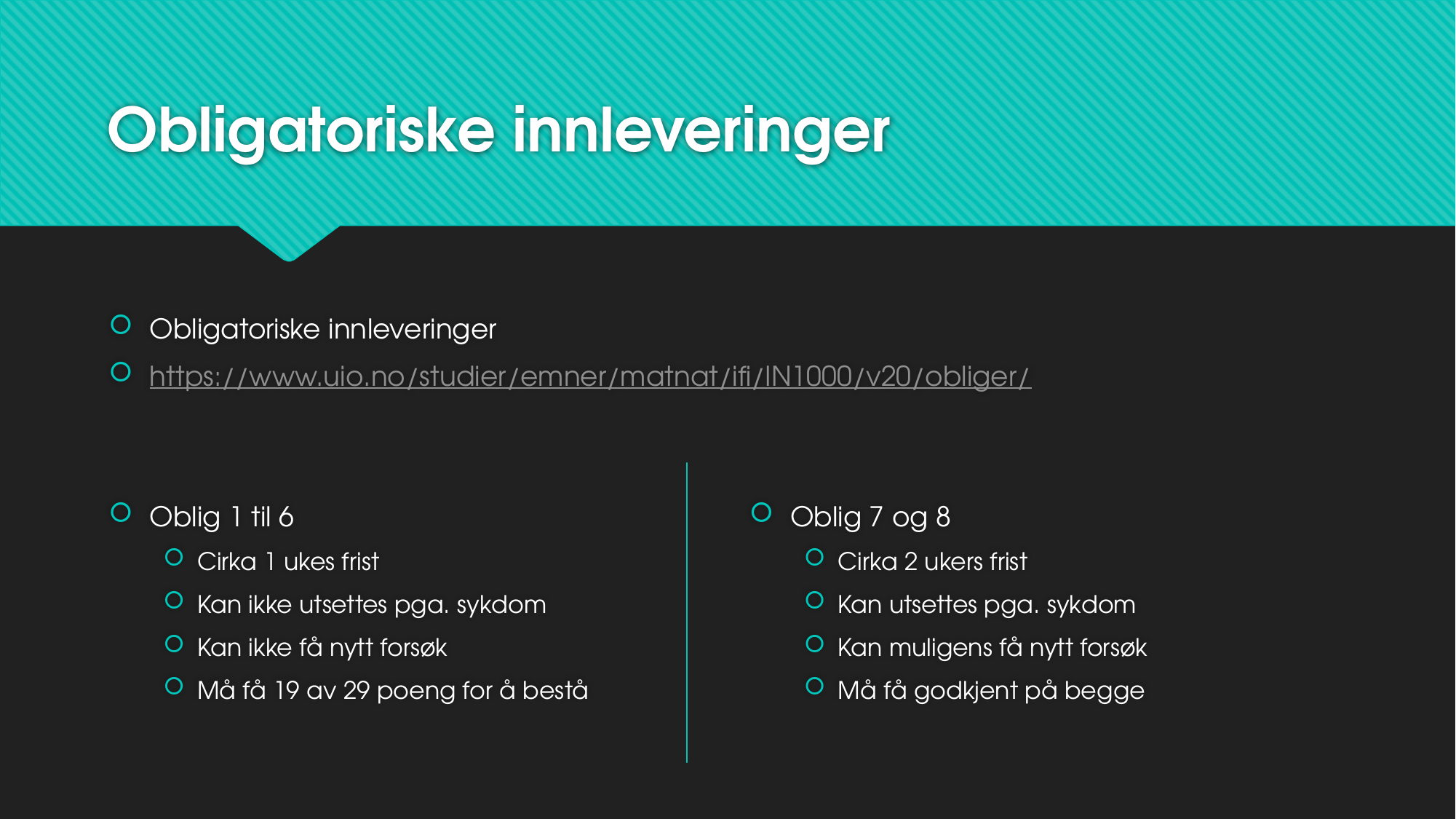

# Obligatoriske innleveringer
Obligatoriske innleveringer
https://www.uio.no/studier/emner/matnat/ifi/IN1000/v20/obliger/
Oblig 1 til 6
Cirka 1 ukes frist
Kan ikke utsettes pga. sykdom
Kan ikke få nytt forsøk
Må få 19 av 29 poeng for å bestå
Oblig 7 og 8
Cirka 2 ukers frist
Kan utsettes pga. sykdom
Kan muligens få nytt forsøk
Må få godkjent på begge